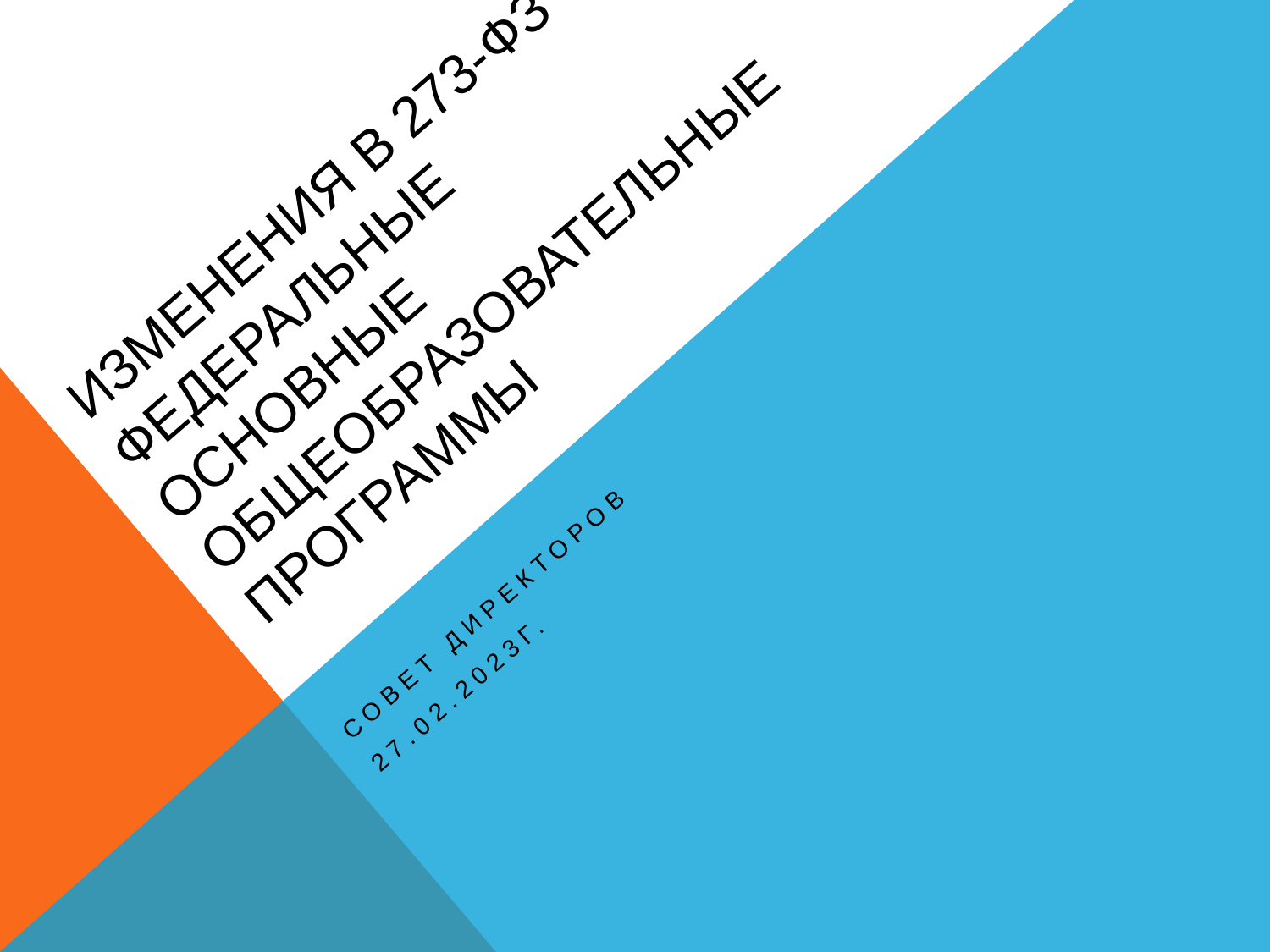

# Изменения в 273-ФЗ Федеральные основные общеобразовательные программы
Совет директоров
27.02.2023г.